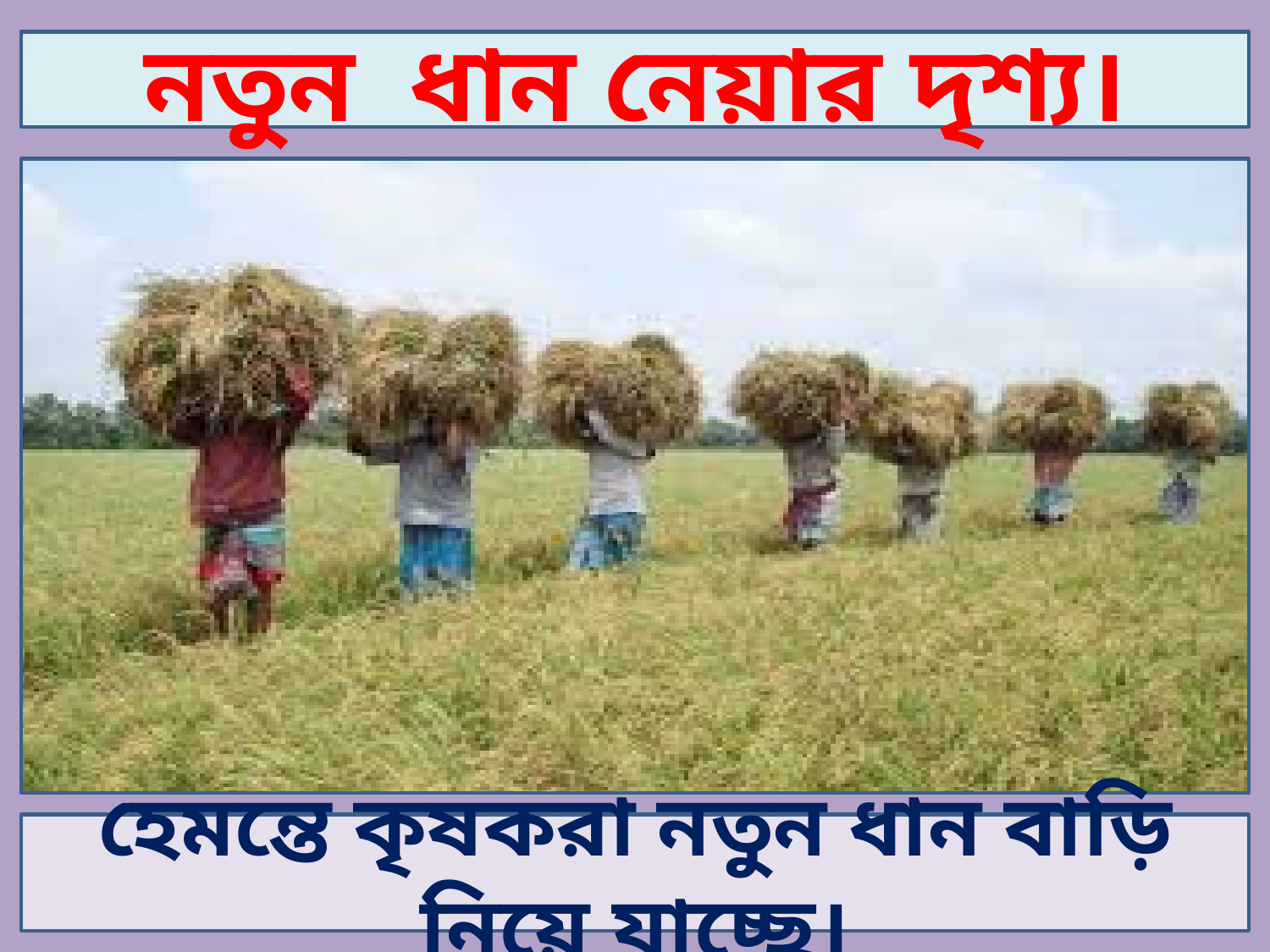

নতুন  ধান নেয়ার দৃশ্য।

হেমন্তে কৃষকরা নতুন ধান বাড়ি নিয়ে যাচ্ছে।